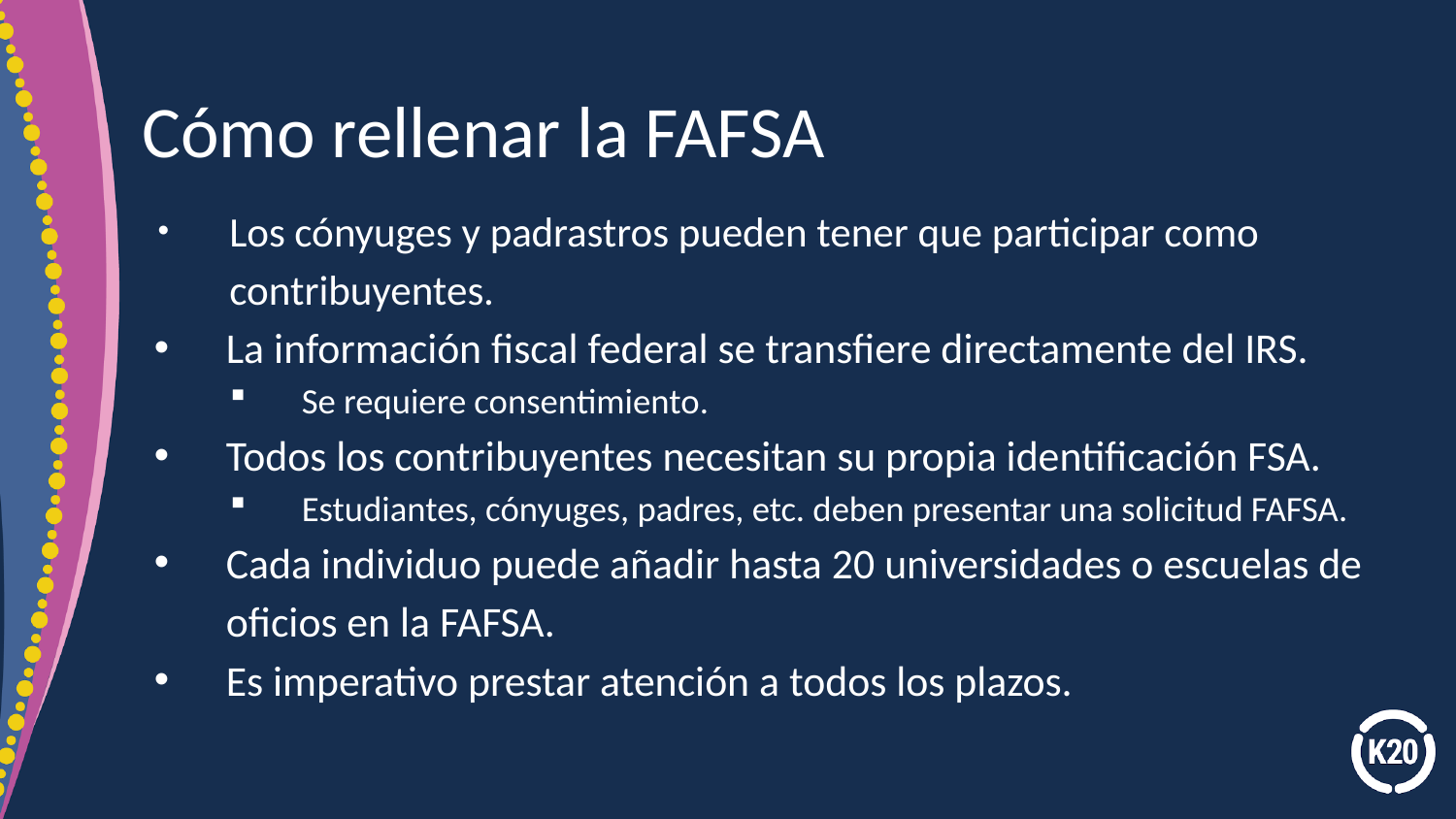

# Cómo rellenar la FAFSA
Los cónyuges y padrastros pueden tener que participar como contribuyentes.
La información fiscal federal se transfiere directamente del IRS.
Se requiere consentimiento.
Todos los contribuyentes necesitan su propia identificación FSA.
Estudiantes, cónyuges, padres, etc. deben presentar una solicitud FAFSA.
Cada individuo puede añadir hasta 20 universidades o escuelas de oficios en la FAFSA.
Es imperativo prestar atención a todos los plazos.